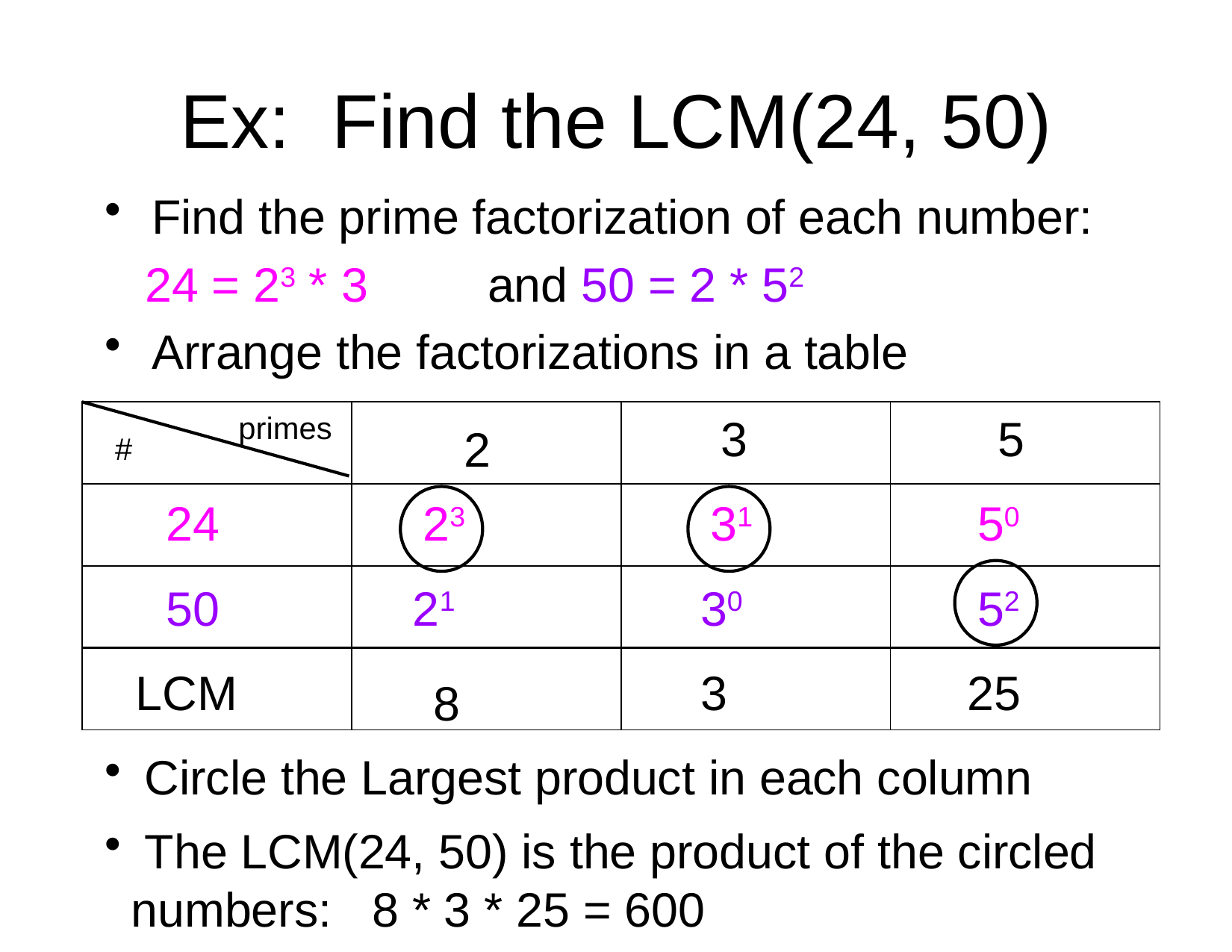

# Ex:  Find the LCM(24, 50)
Find the prime factorization of each number:
   24 = 23 * 3		and 50 = 2 * 52
Arrange the factorizations in a table
|  |  |  |  |
| --- | --- | --- | --- |
|  |  |  |  |
|  |  |  |  |
|  |  |  |  |

primes
3
5
2
#
24

23

31
50

50
21
30
52
LCM
3
25
8
 Circle the Largest product in each column
 The LCM(24, 50) is the product of the circled numbers:   8 * 3 * 25 = 600